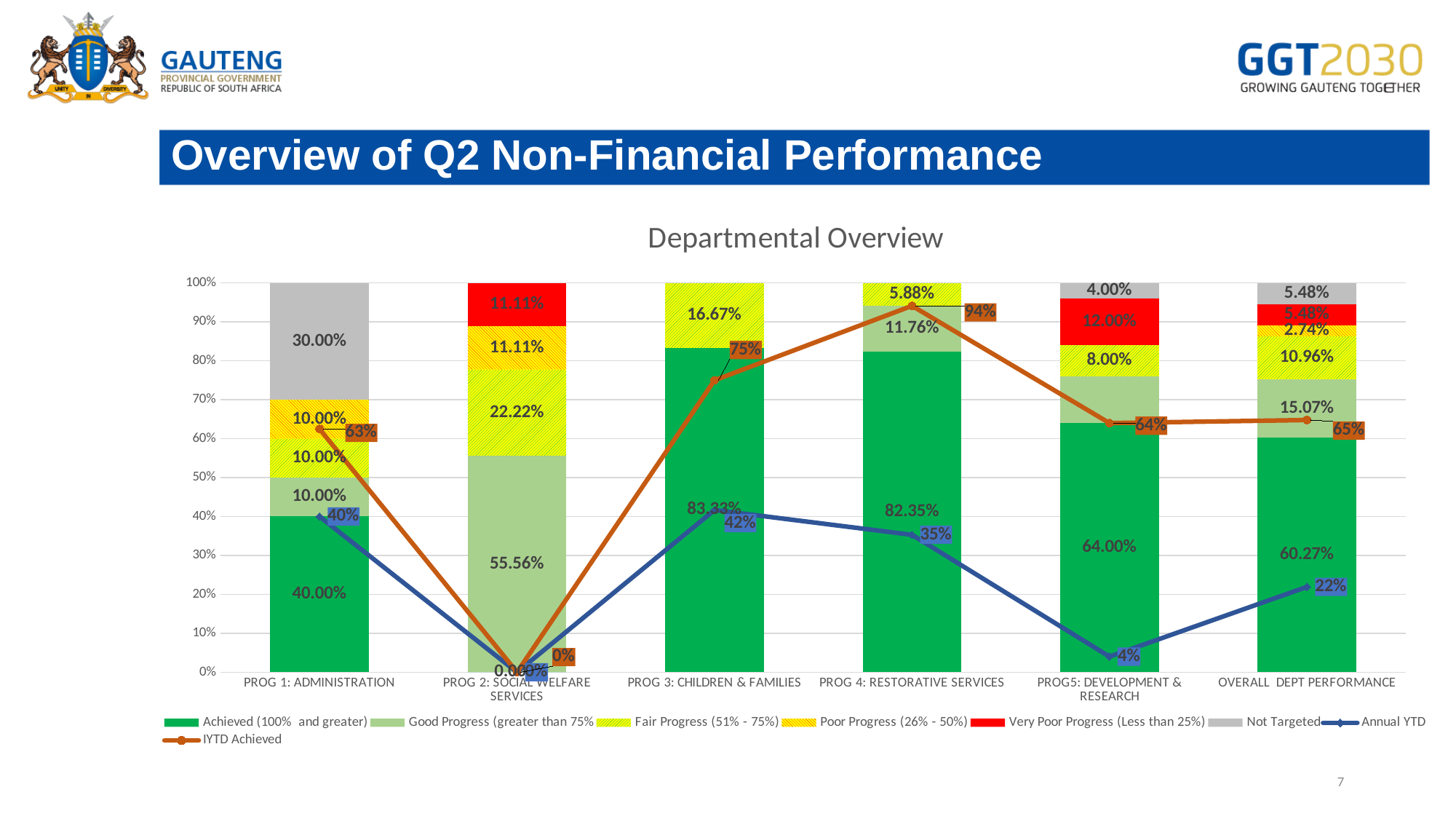

# Overview of Q2 Non-Financial Performance

### Chart: Departmental Overview

| Category | Achieved (100%  and greater) | Good Progress (greater than 75% | Fair Progress (51% - 75%) | Poor Progress (26% - 50%) | Very Poor Progress (Less than 25%) | Not Targeted | Annual YTD | IYTD Achieved |
|---|---|---|---|---|---|---|---|---|
| PROG 1: ADMINISTRATION
 | 0.4 | 0.1 | 0.1 | 0.1 | 0.0 | 0.3 | 0.4 | 0.625 |
| PROG 2: SOCIAL WELFARE SERVICES
 | 0.0 | 0.5555555555555556 | 0.2222222222222222 | 0.1111111111111111 | 0.1111111111111111 | 0.0 | 0.0 | 0.0 |
| PROG 3: CHILDREN & FAMILIES
 | 0.8333333333333334 | 0.0 | 0.16666666666666666 | 0.0 | 0.0 | 0.0 | 0.4166666666666667 | 0.75 |
| PROG 4: RESTORATIVE SERVICES
 | 0.8235294117647058 | 0.11764705882352941 | 0.058823529411764705 | 0.0 | 0.0 | 0.0 | 0.35294117647058826 | 0.9411764705882353 |
| PROG5: DEVELOPMENT & RESEARCH
 | 0.64 | 0.12 | 0.08 | 0.0 | 0.12 | 0.04 | 0.04 | 0.64 |
| OVERALL  DEPT PERFORMANCE
 | 0.6027397260273972 | 0.1506849315068493 | 0.1095890410958904 | 0.0273972602739726 | 0.0547945205479452 | 0.0547945205479452 | 0.2191780821917808 | 0.647887323943662 |

7